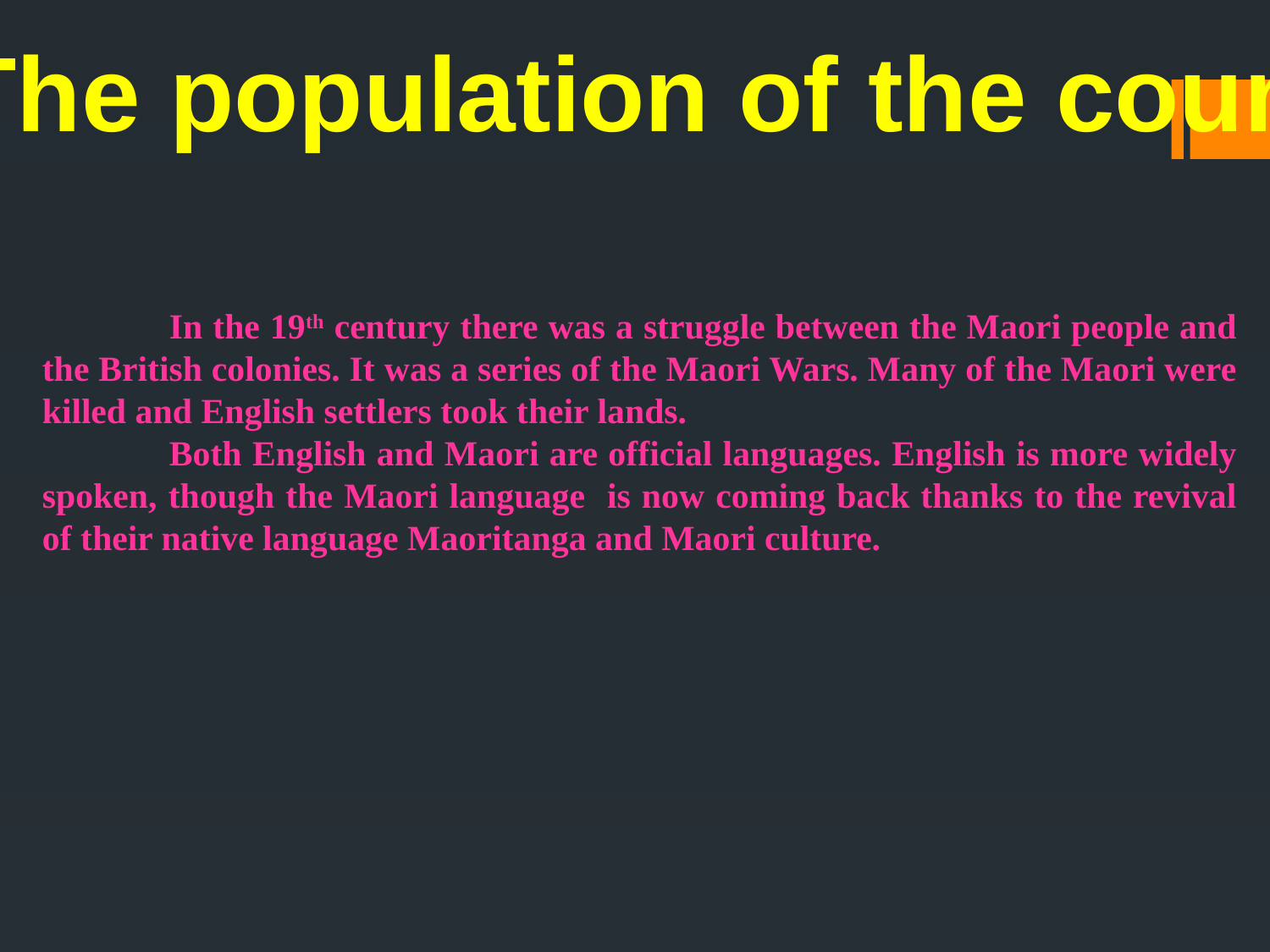

The population of the country
	In the 19th century there was a struggle between the Maori people and the British colonies. It was a series of the Maori Wars. Many of the Maori were killed and English settlers took their lands.
	Both English and Maori are official languages. English is more widely spoken, though the Maori language  is now coming back thanks to the revival of their native language Maoritanga and Maori culture.